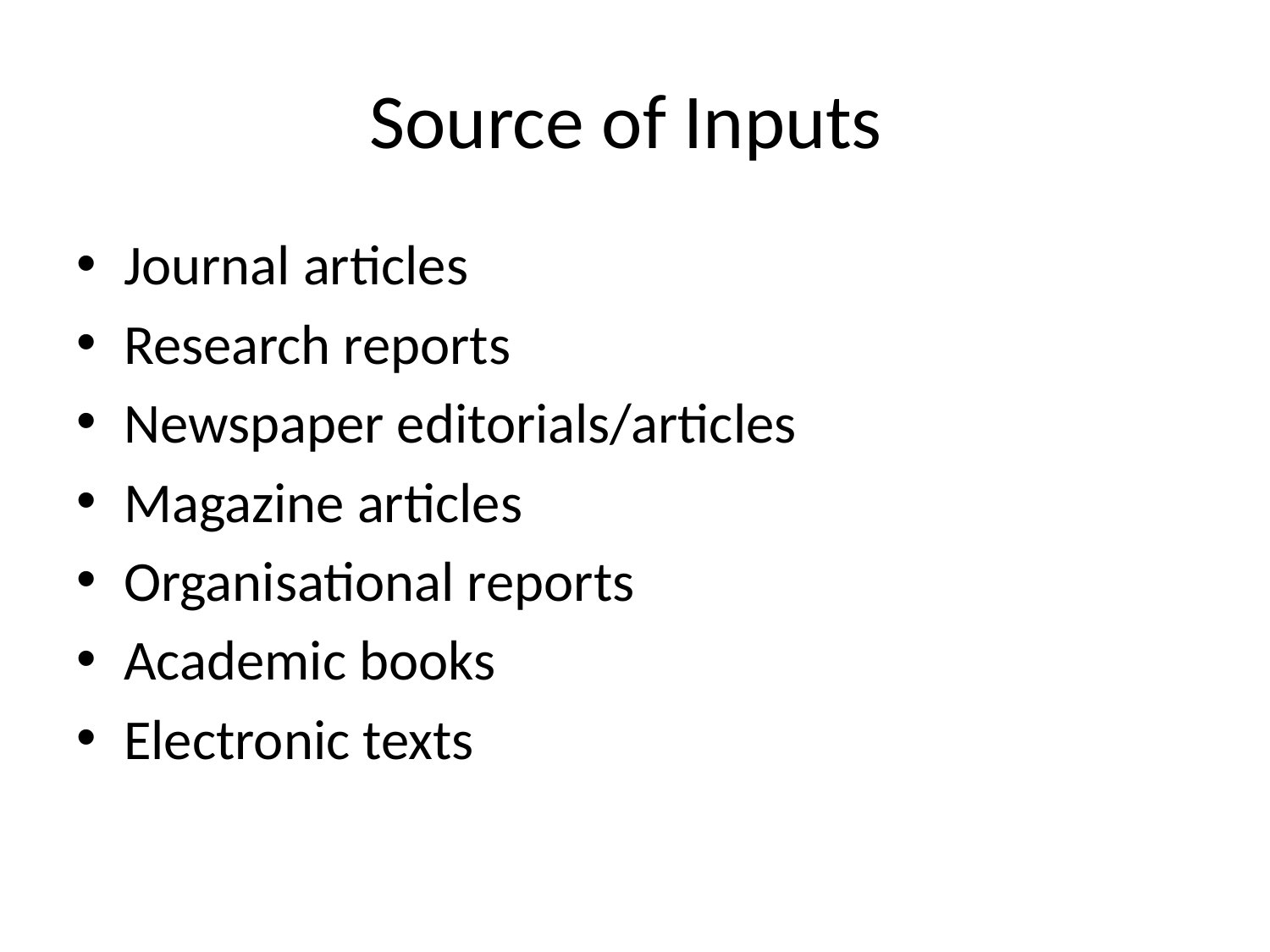

# Source of Inputs
Journal articles
Research reports
Newspaper editorials/articles
Magazine articles
Organisational reports
Academic books
Electronic texts